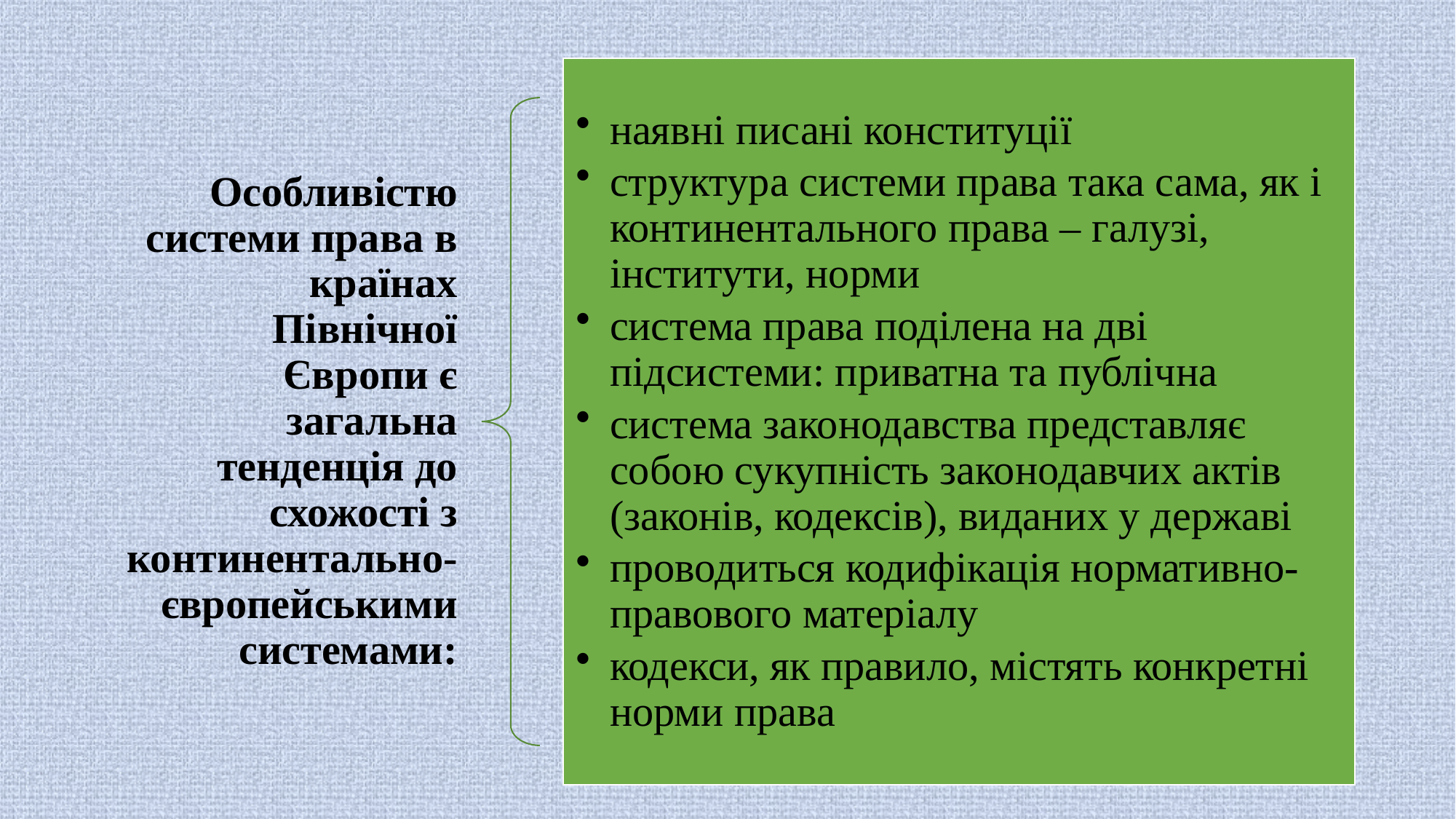

Особливістю системи права в країнах Північної Європи є загальна тенденція до схожості з континентально-європейськими системами:
наявні писані конституції
структура системи права така сама, як і континентального права – галузі, інститути, норми
система права поділена на дві підсистеми: приватна та публічна
система законодавства представляє собою сукупність законодавчих актів (законів, кодексів), виданих у державі
проводиться кодифікація нормативно-правового матеріалу
кодекси, як правило, містять конкретні норми права